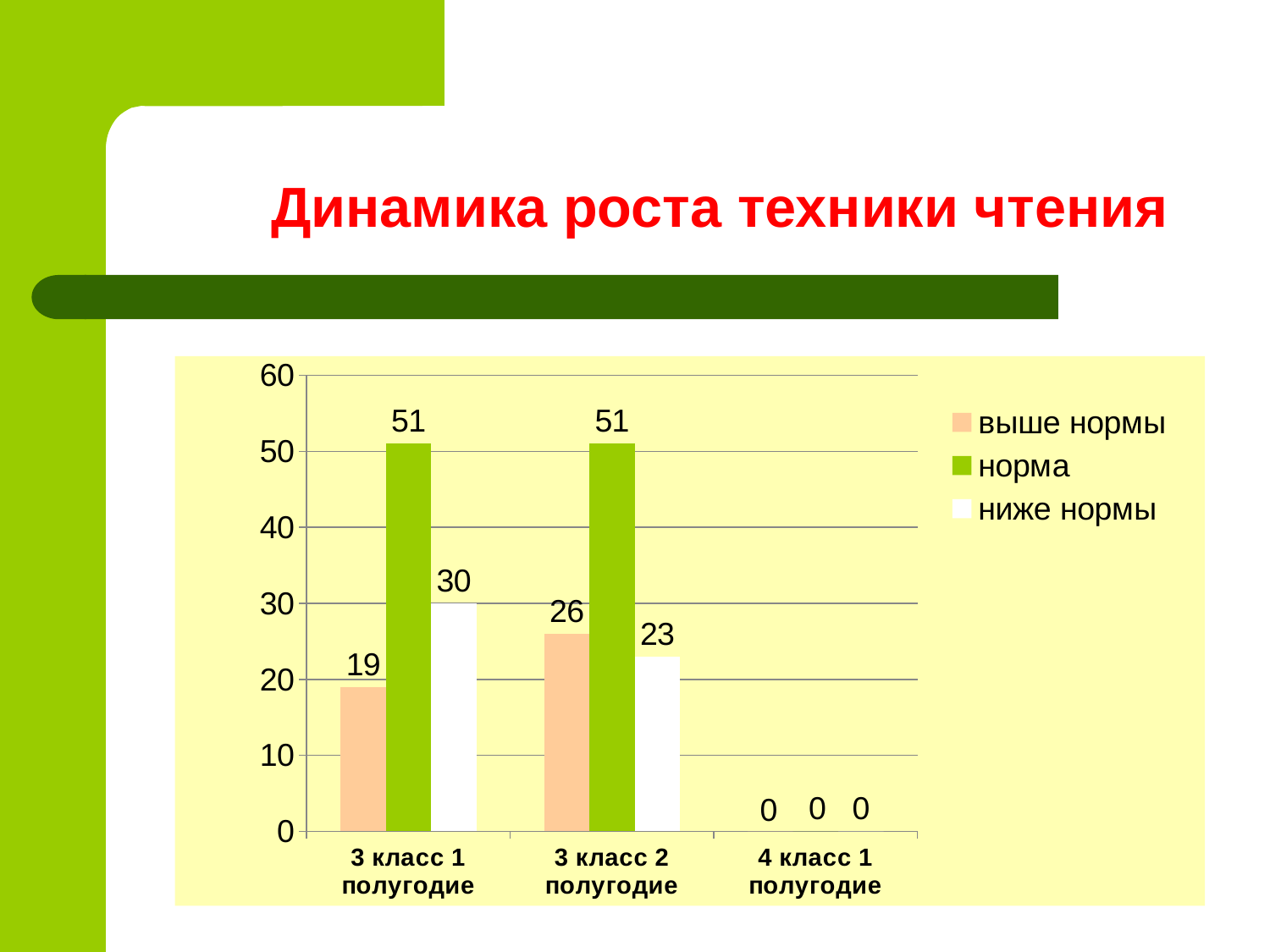

# Динамика роста техники чтения

### Chart

| Category | выше нормы | норма | ниже нормы |
|---|---|---|---|
| 3 класс 1 полугодие | 19.0 | 51.0 | 30.0 |
| 3 класс 2 полугодие | 26.0 | 51.0 | 23.0 |
| 4 класс 1 полугодие | 0.0 | 0.0 | 0.0 |